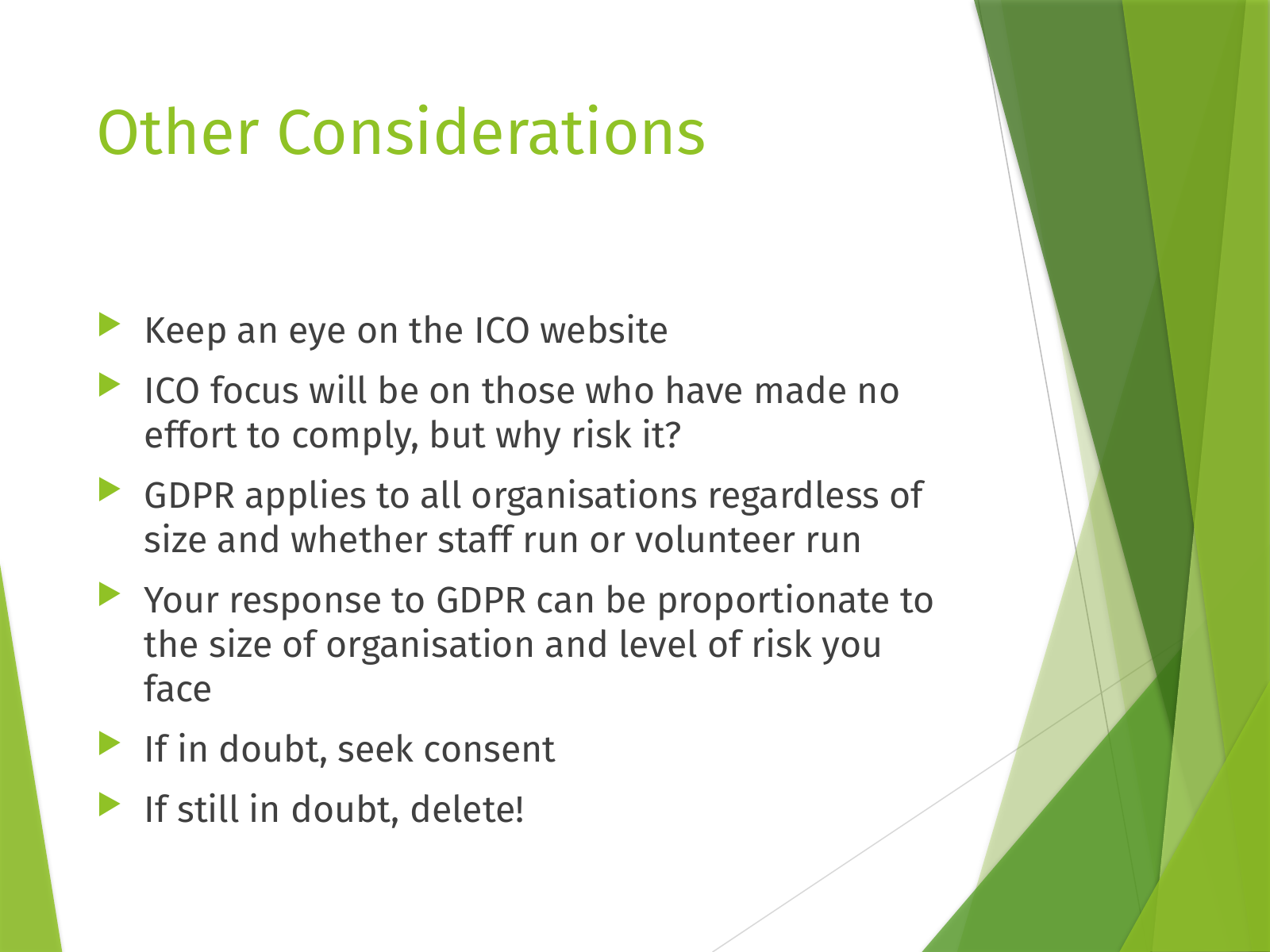

# Other Considerations
Keep an eye on the ICO website
ICO focus will be on those who have made no effort to comply, but why risk it?
GDPR applies to all organisations regardless of size and whether staff run or volunteer run
Your response to GDPR can be proportionate to the size of organisation and level of risk you face
If in doubt, seek consent
If still in doubt, delete!